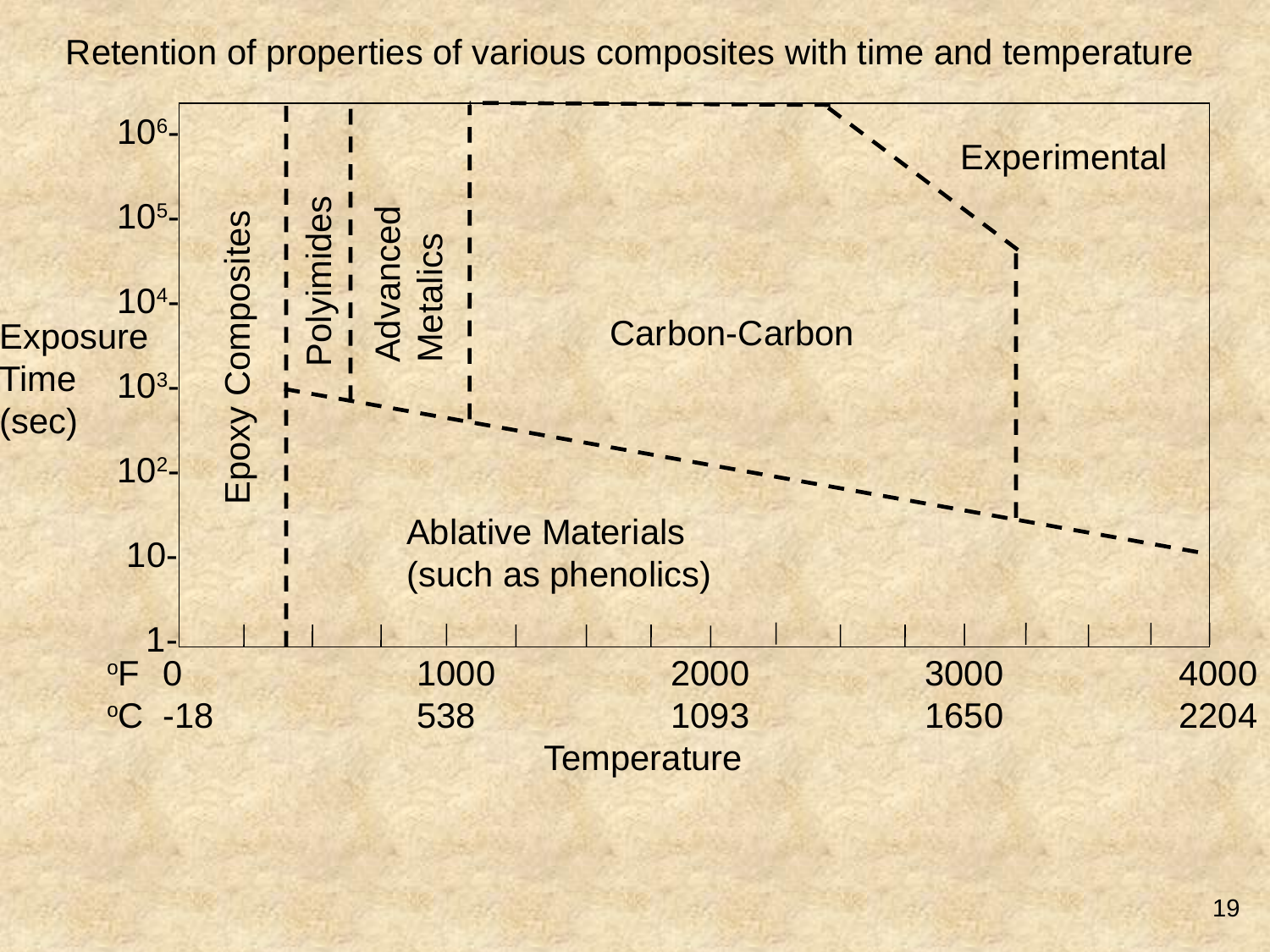

Retention of properties of various composites with time and temperature
 106-

 105-

 104-

 103-

 102-

  10-

    1-

Experimental
Advanced
Metalics

Polyimides
Carbon-Carbon
Exposure
Time
(sec)
Epoxy Composites

Ablative Materials
(such as phenolics)

oF
oC
0		1000		2000		3000		4000
-18		538		1093		1650		2204
			Temperature
19